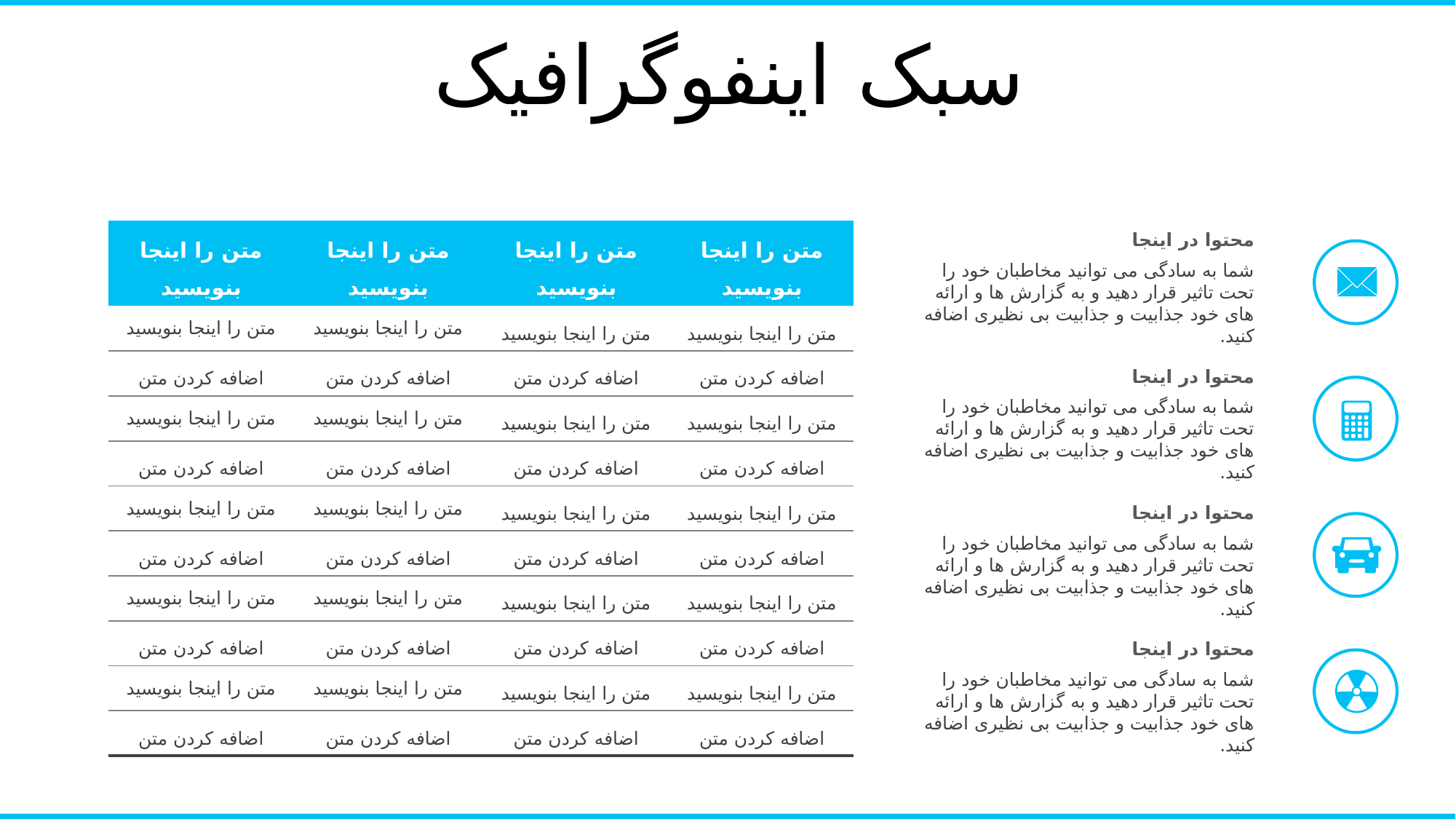

سبک اینفوگرافیک
| متن را اینجا بنویسید | متن را اینجا بنویسید | متن را اینجا بنویسید | متن را اینجا بنویسید |
| --- | --- | --- | --- |
| متن را اینجا بنویسید | متن را اینجا بنویسید | متن را اینجا بنویسید | متن را اینجا بنویسید |
| اضافه کردن متن | اضافه کردن متن | اضافه کردن متن | اضافه کردن متن |
| متن را اینجا بنویسید | متن را اینجا بنویسید | متن را اینجا بنویسید | متن را اینجا بنویسید |
| اضافه کردن متن | اضافه کردن متن | اضافه کردن متن | اضافه کردن متن |
| متن را اینجا بنویسید | متن را اینجا بنویسید | متن را اینجا بنویسید | متن را اینجا بنویسید |
| اضافه کردن متن | اضافه کردن متن | اضافه کردن متن | اضافه کردن متن |
| متن را اینجا بنویسید | متن را اینجا بنویسید | متن را اینجا بنویسید | متن را اینجا بنویسید |
| اضافه کردن متن | اضافه کردن متن | اضافه کردن متن | اضافه کردن متن |
| متن را اینجا بنویسید | متن را اینجا بنویسید | متن را اینجا بنویسید | متن را اینجا بنویسید |
| اضافه کردن متن | اضافه کردن متن | اضافه کردن متن | اضافه کردن متن |
محتوا در اینجا
شما به سادگی می توانید مخاطبان خود را تحت تاثیر قرار دهید و به گزارش ها و ارائه های خود جذابیت و جذابیت بی نظیری اضافه کنید.

محتوا در اینجا
شما به سادگی می توانید مخاطبان خود را تحت تاثیر قرار دهید و به گزارش ها و ارائه های خود جذابیت و جذابیت بی نظیری اضافه کنید.

محتوا در اینجا
شما به سادگی می توانید مخاطبان خود را تحت تاثیر قرار دهید و به گزارش ها و ارائه های خود جذابیت و جذابیت بی نظیری اضافه کنید.

محتوا در اینجا
شما به سادگی می توانید مخاطبان خود را تحت تاثیر قرار دهید و به گزارش ها و ارائه های خود جذابیت و جذابیت بی نظیری اضافه کنید.